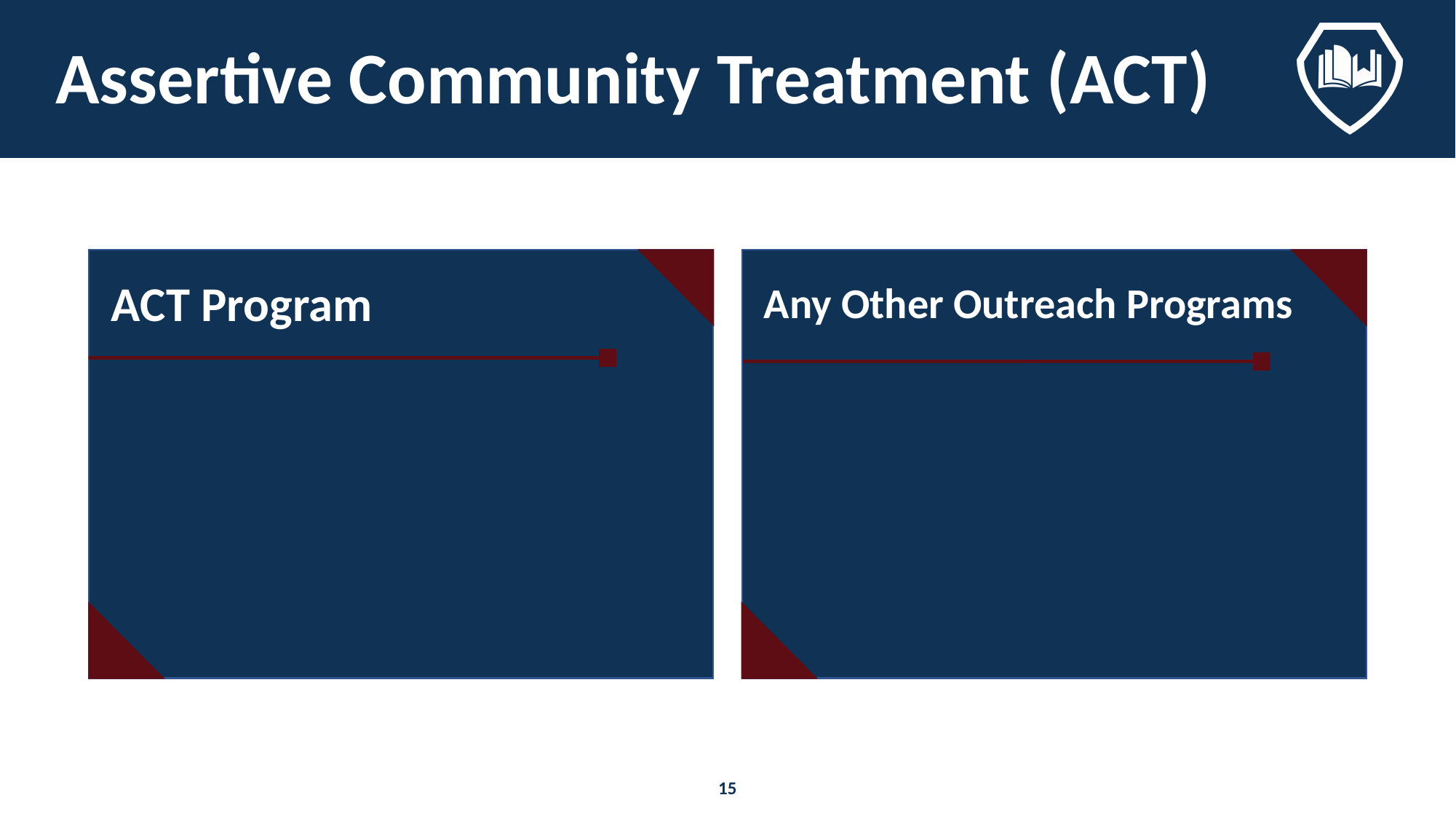

# Assertive Community Treatment (ACT)

ACT Program
Any Other Outreach Programs